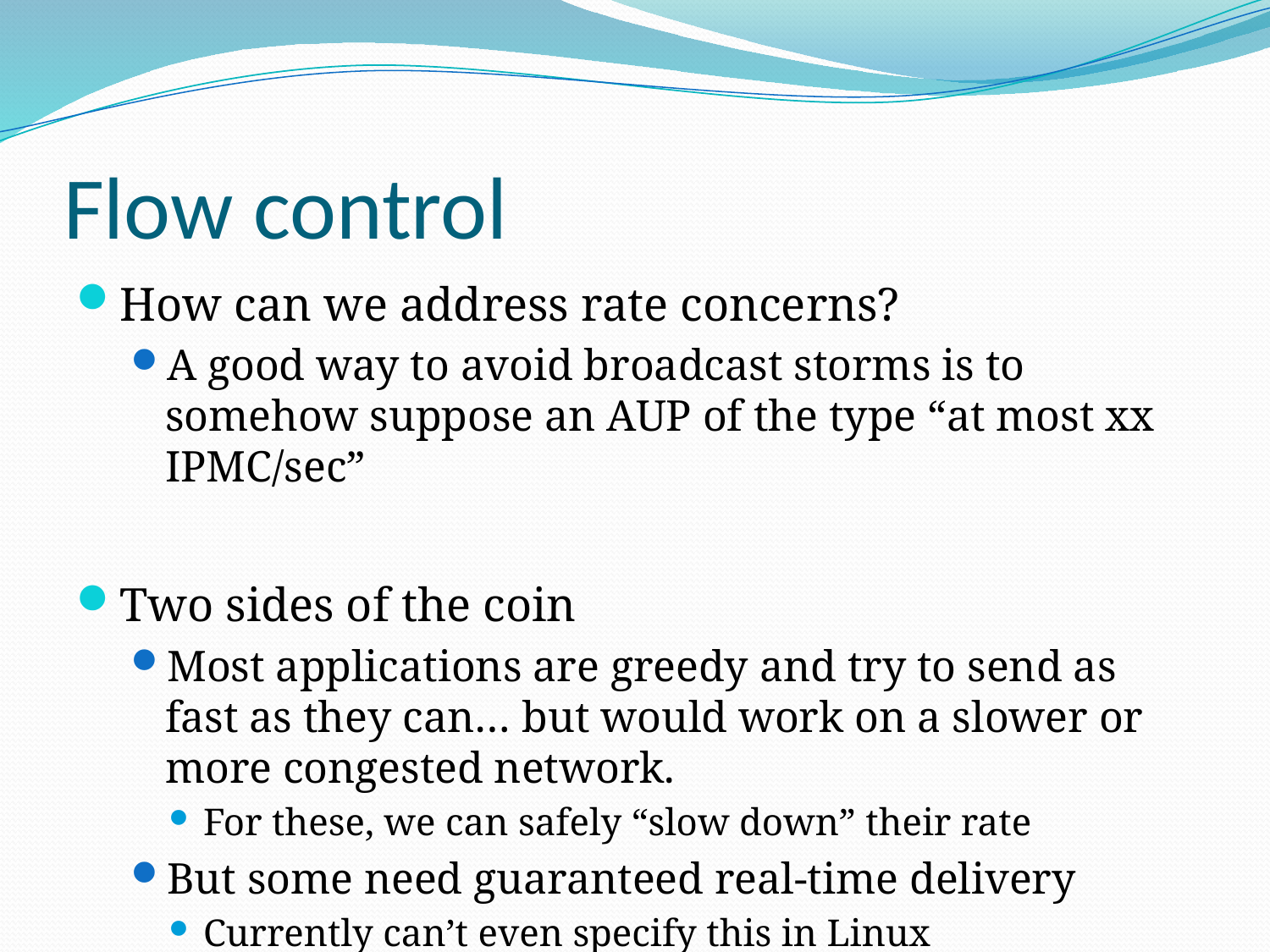

# Flow control
How can we address rate concerns?
A good way to avoid broadcast storms is to somehow suppose an AUP of the type “at most xx IPMC/sec”

Two sides of the coin
Most applications are greedy and try to send as fast as they can… but would work on a slower or more congested network.
For these, we can safely “slow down” their rate
But some need guaranteed real-time delivery
Currently can’t even specify this in Linux